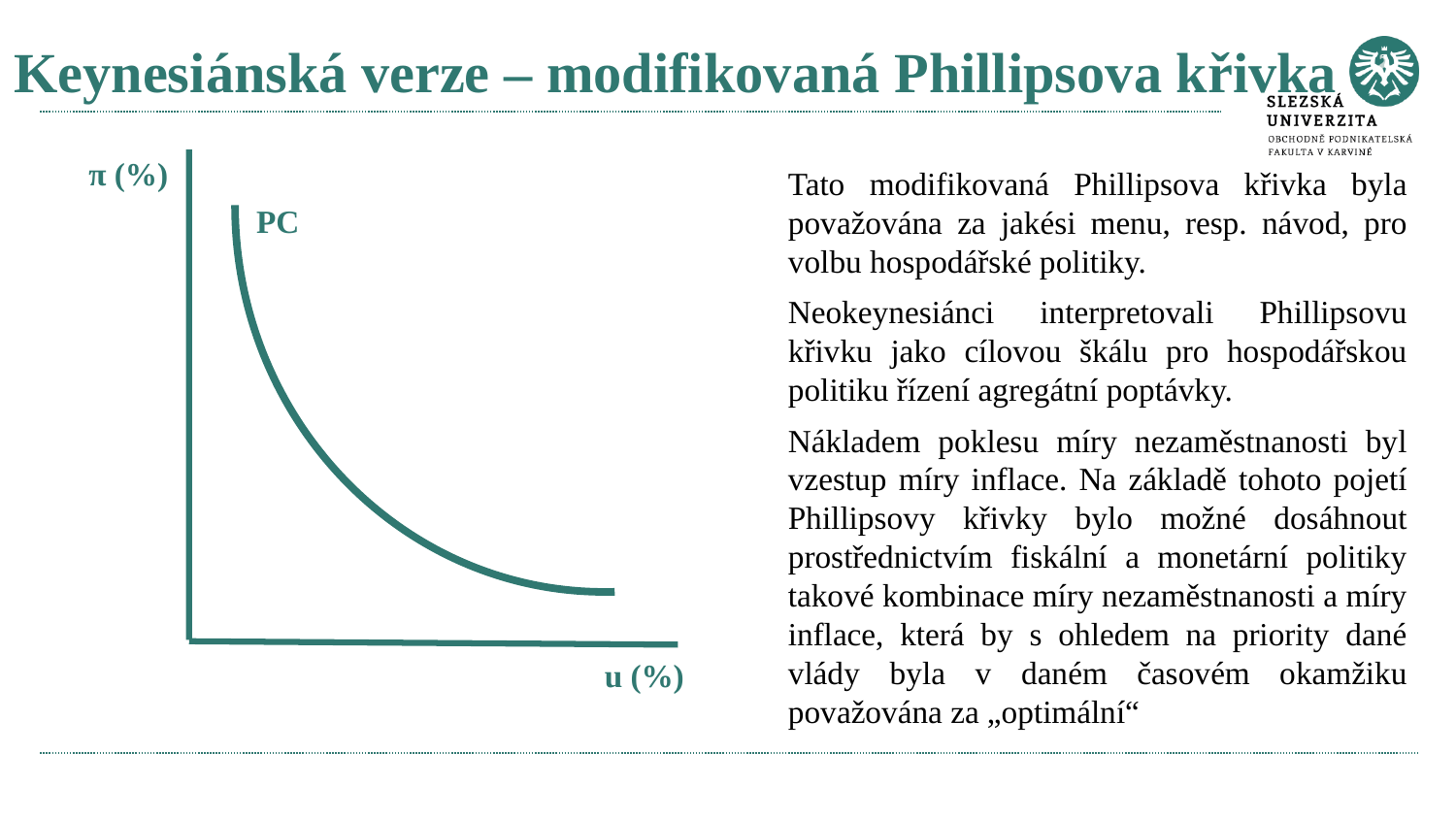

# Keynesiánská verze – modifikovaná Phillipsova křivka
π (%)

Tato modifikovaná Phillipsova křivka byla považována za jakési menu, resp. návod, pro volbu hospodářské politiky.
Neokeynesiánci interpretovali Phillipsovu křivku jako cílovou škálu pro hospodářskou politiku řízení agregátní poptávky.
Nákladem poklesu míry nezaměstnanosti byl vzestup míry inflace. Na základě tohoto pojetí Phillipsovy křivky bylo možné dosáhnout prostřednictvím fiskální a monetární politiky takové kombinace míry nezaměstnanosti a míry inflace, která by s ohledem na priority dané vlády byla v daném časovém okamžiku považována za „optimální“
PC

u (%)